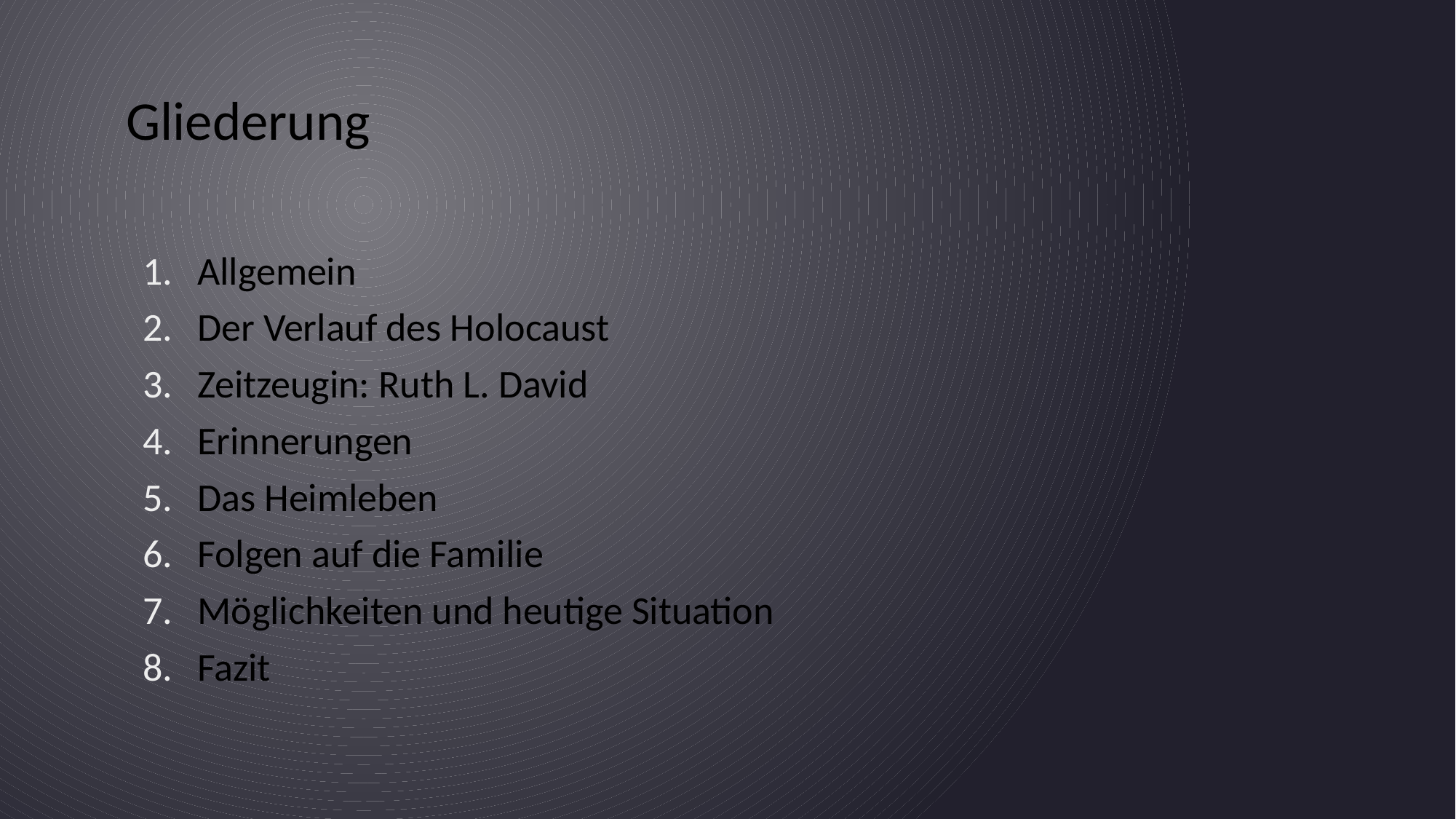

# Gliederung
Allgemein
Der Verlauf des Holocaust
Zeitzeugin: Ruth L. David
Erinnerungen
Das Heimleben
Folgen auf die Familie
Möglichkeiten und heutige Situation
Fazit